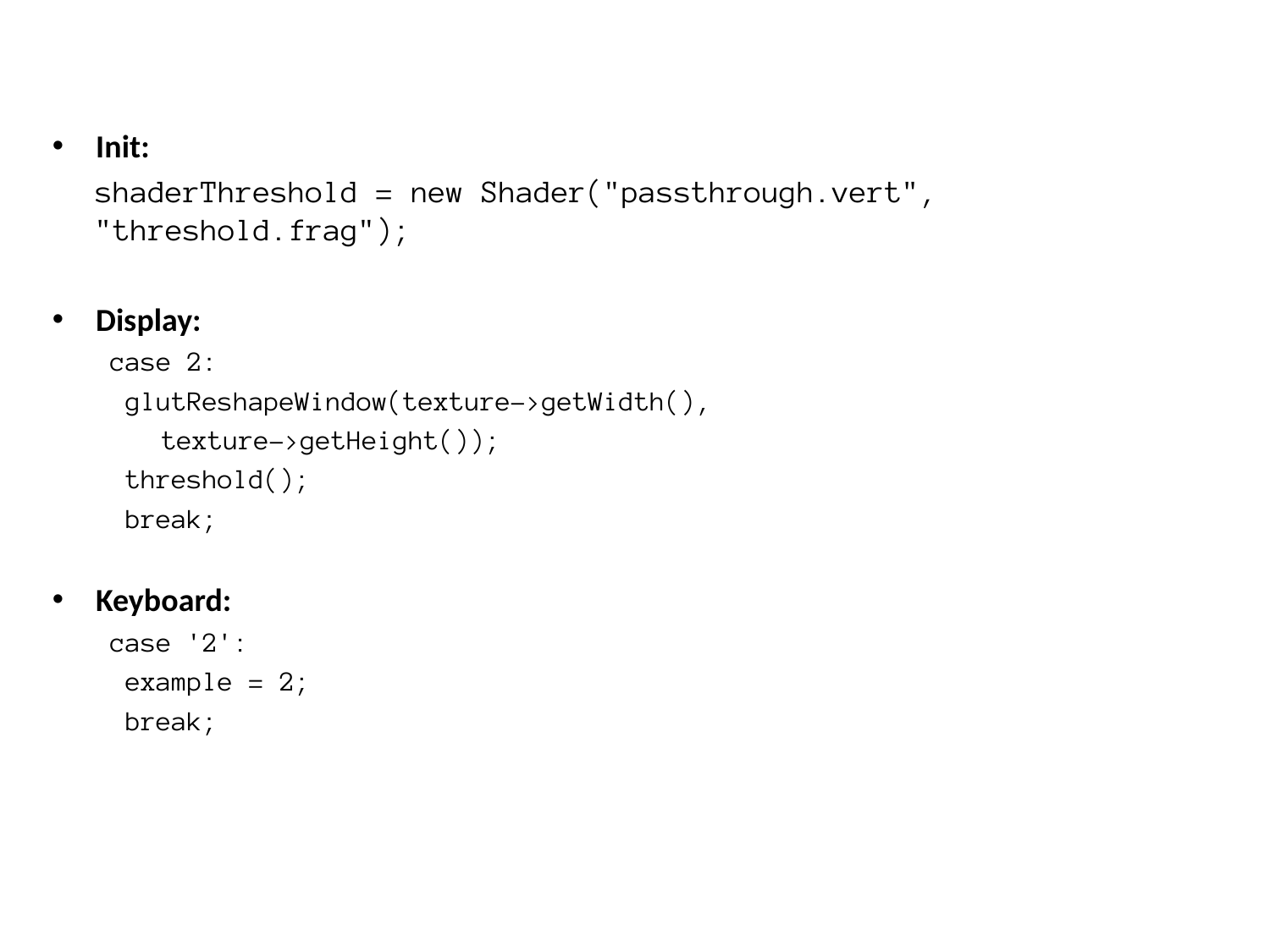

Init:
	shaderThreshold = new Shader("passthrough.vert", 							"threshold.frag");

Display:
case 2:
 glutReshapeWindow(texture->getWidth(),
				 texture->getHeight());
 threshold();
 break;

Keyboard:
case '2':
 example = 2;
 break;